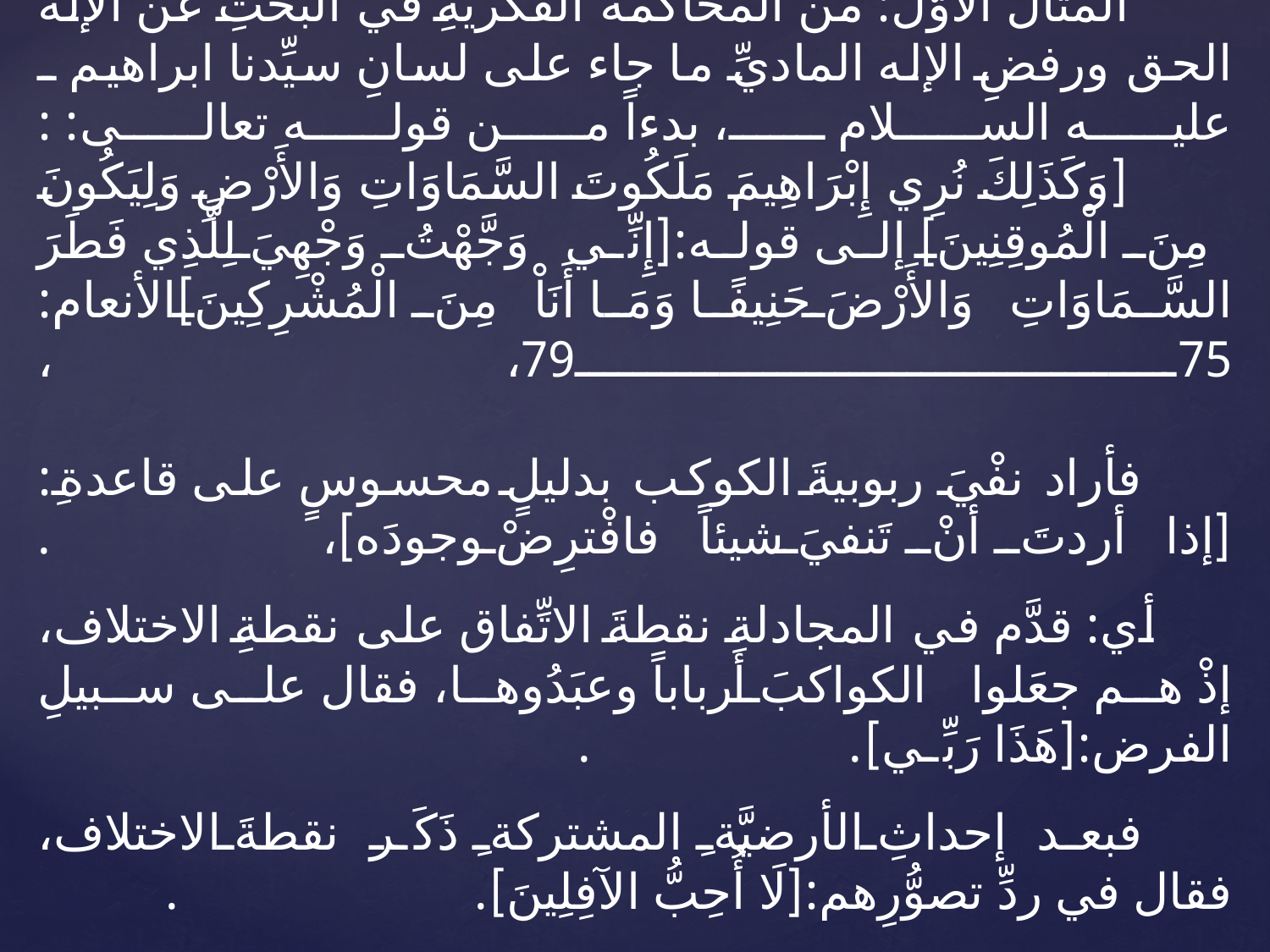

# من الأمثلة الجدليَّة حول الإله: المثال الأوَّل: من المحاكمة الفكريَّةِ في البحْثِ عن الإله الحق ورفضِ الإله الماديِّ ما جاء على لسانِ سيِّدنا ابراهيم ـ عليه السلام ـ، بدءاً من قوله تعالى: : [وَكَذَلِكَ نُرِي إِبْرَاهِيمَ مَلَكُوتَ السَّمَاوَاتِ وَالأَرْضِ وَلِيَكُونَ مِنَ الْمُوقِنِينَ] إلى قوله:[إِنِّي وَجَّهْتُ وَجْهِيَ لِلَّذِي فَطَرَ السَّمَاوَاتِ وَالأَرْضَ حَنِيفًا وَمَا أَنَاْ مِنَ الْمُشْرِكِينَ]الأنعام: 75ــ79،                                   ، فأراد نفْيَ ربوبيةَ الكوكب بدليلٍ محسوسٍ على قاعدةِ:[إذا أردتَ أنْ تَنفيَ شيئاً فافْترِضْ وجودَه]،                     . أي: قدَّم في المجادلةِ نقطةَ الاتِّفاق على نقطةِ الاختلاف، إذْ هم جعَلوا الكواكبَ أرباباً وعبَدُوها، فقال على سبيلِ الفرض:[هَذَا رَبِّي].                    . فبعد إحداثِ الأرضيَّةِ المشتركةِ ذَكَر نقطةَ الاختلاف، فقال في ردِّ تصوُّرِهم:[لَا أُحِبُّ الآفِلِينَ].                       .